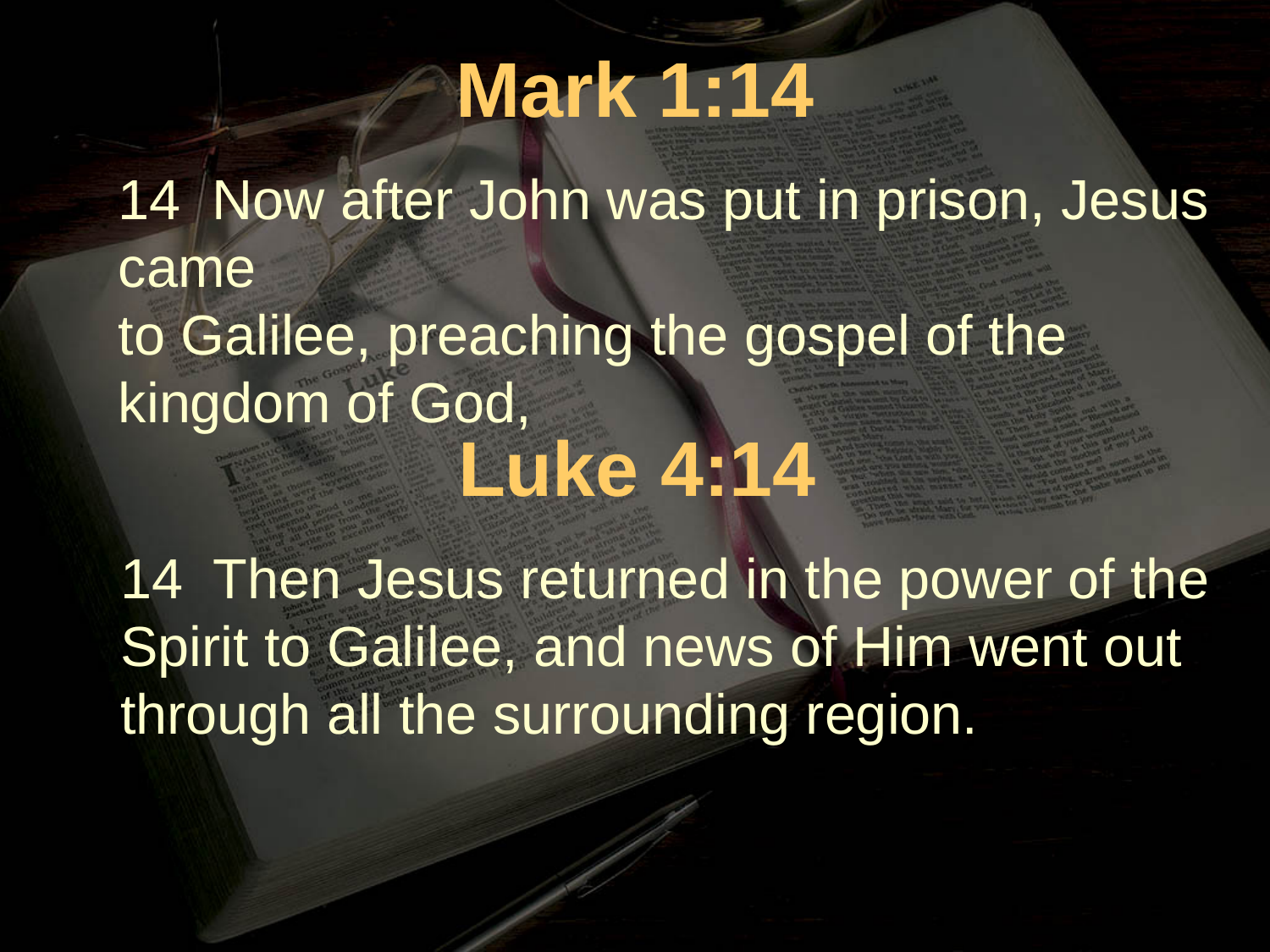

Mark 1:14
14  Now after John was put in prison, Jesus came
to Galilee, preaching the gospel of the kingdom of God,
Luke 4:14
14  Then Jesus returned in the power of the Spirit to Galilee, and news of Him went out through all the surrounding region.